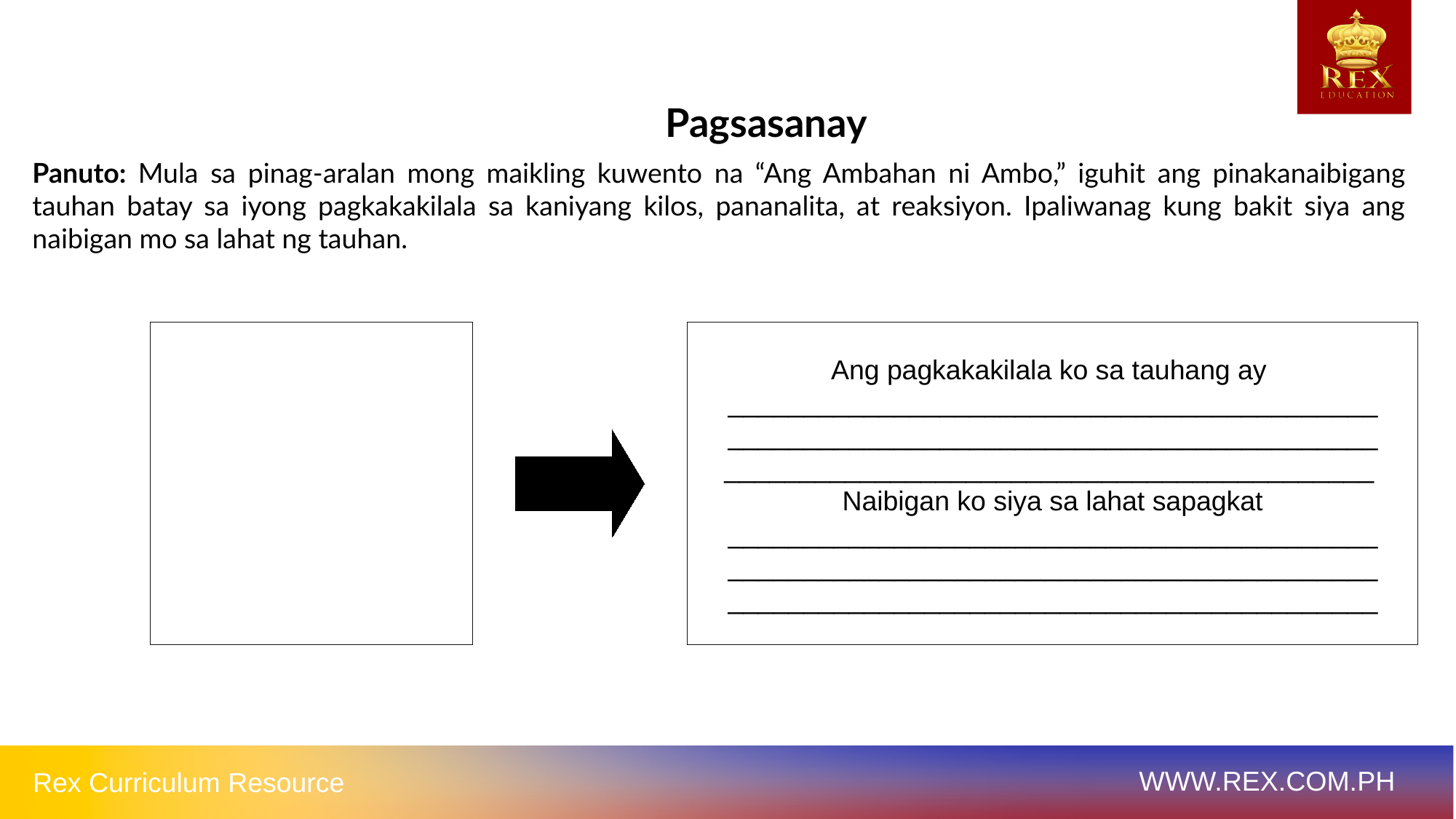

# Pagsasanay
Panuto: Mula sa pinag-aralan mong maikling kuwento na “Ang Ambahan ni Ambo,” iguhit ang pinakanaibigang tauhan batay sa iyong pagkakakilala sa kaniyang kilos, pananalita, at reaksiyon. Ipaliwanag kung bakit siya ang naibigan mo sa lahat ng tauhan.

Ang pagkakakilala ko sa tauhang ay
___________________________________________
___________________________________________
___________________________________________
Naibigan ko siya sa lahat sapagkat
___________________________________________
___________________________________________
___________________________________________